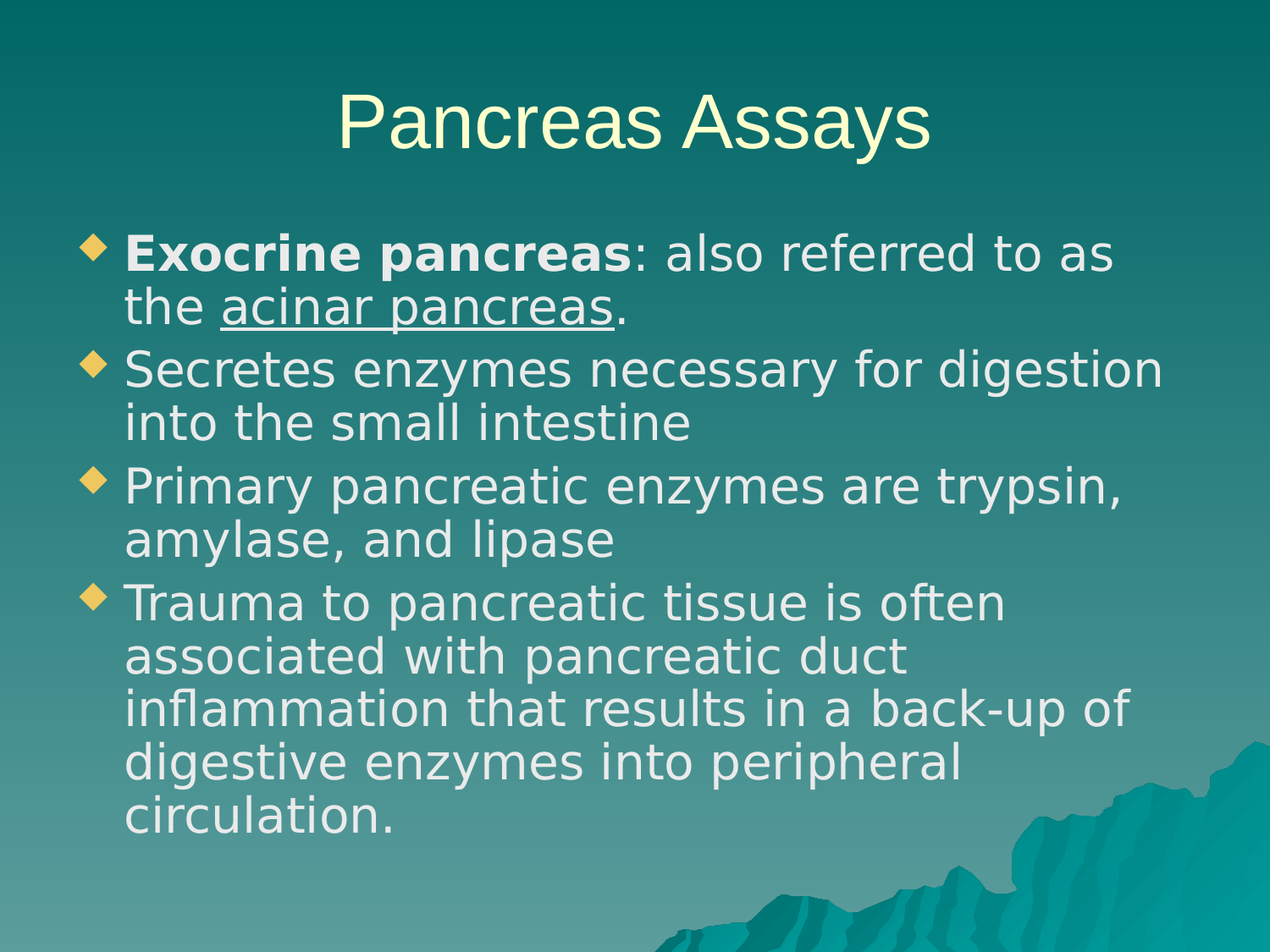

# Pancreas Assays
Exocrine pancreas: also referred to as the acinar pancreas.
Secretes enzymes necessary for digestion into the small intestine
Primary pancreatic enzymes are trypsin, amylase, and lipase
Trauma to pancreatic tissue is often associated with pancreatic duct inflammation that results in a back-up of digestive enzymes into peripheral circulation.